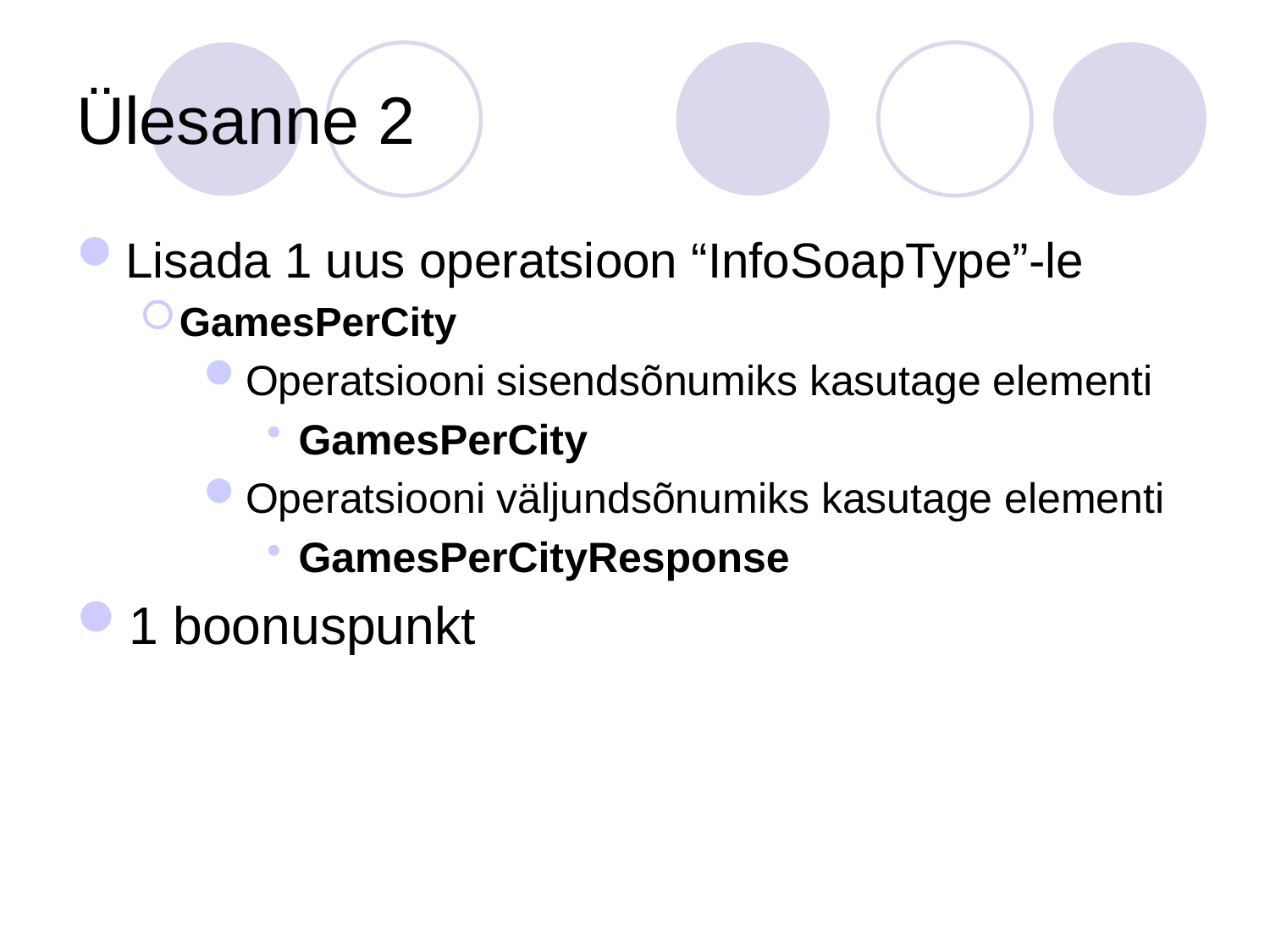

# Ülesanne 2
Lisada 1 uus operatsioon “InfoSoapType”-le
GamesPerCity
Operatsiooni sisendsõnumiks kasutage elementi
GamesPerCity
Operatsiooni väljundsõnumiks kasutage elementi
GamesPerCityResponse
1 boonuspunkt